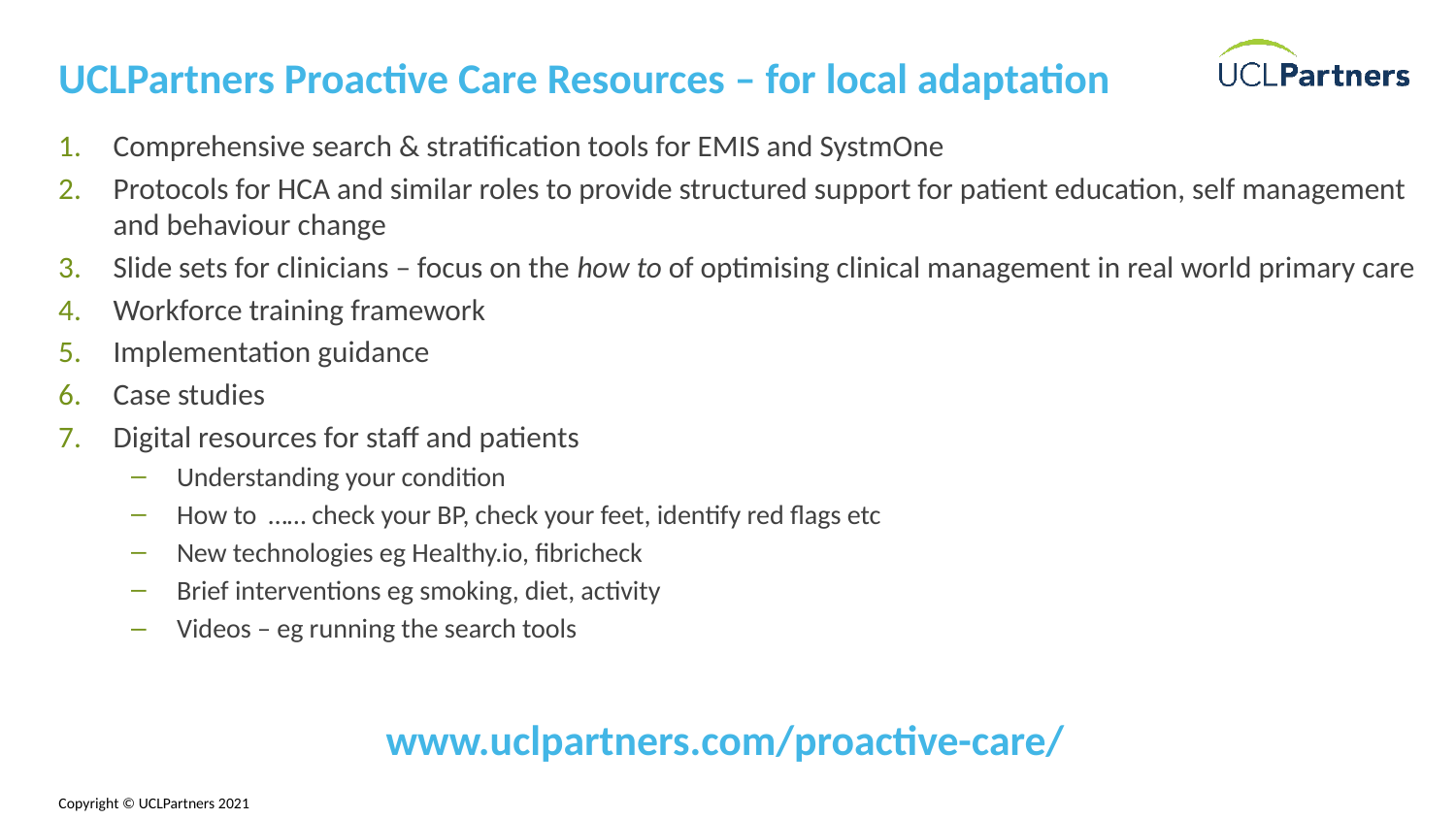

# UCLPartners Proactive Care Resources – for local adaptation
Comprehensive search & stratification tools for EMIS and SystmOne
Protocols for HCA and similar roles to provide structured support for patient education, self management and behaviour change
Slide sets for clinicians – focus on the how to of optimising clinical management in real world primary care
Workforce training framework
Implementation guidance
Case studies
Digital resources for staff and patients
Understanding your condition
How to  …… check your BP, check your feet, identify red flags etc
New technologies eg Healthy.io, fibricheck
Brief interventions eg smoking, diet, activity
Videos – eg running the search tools
www.uclpartners.com/proactive-care/